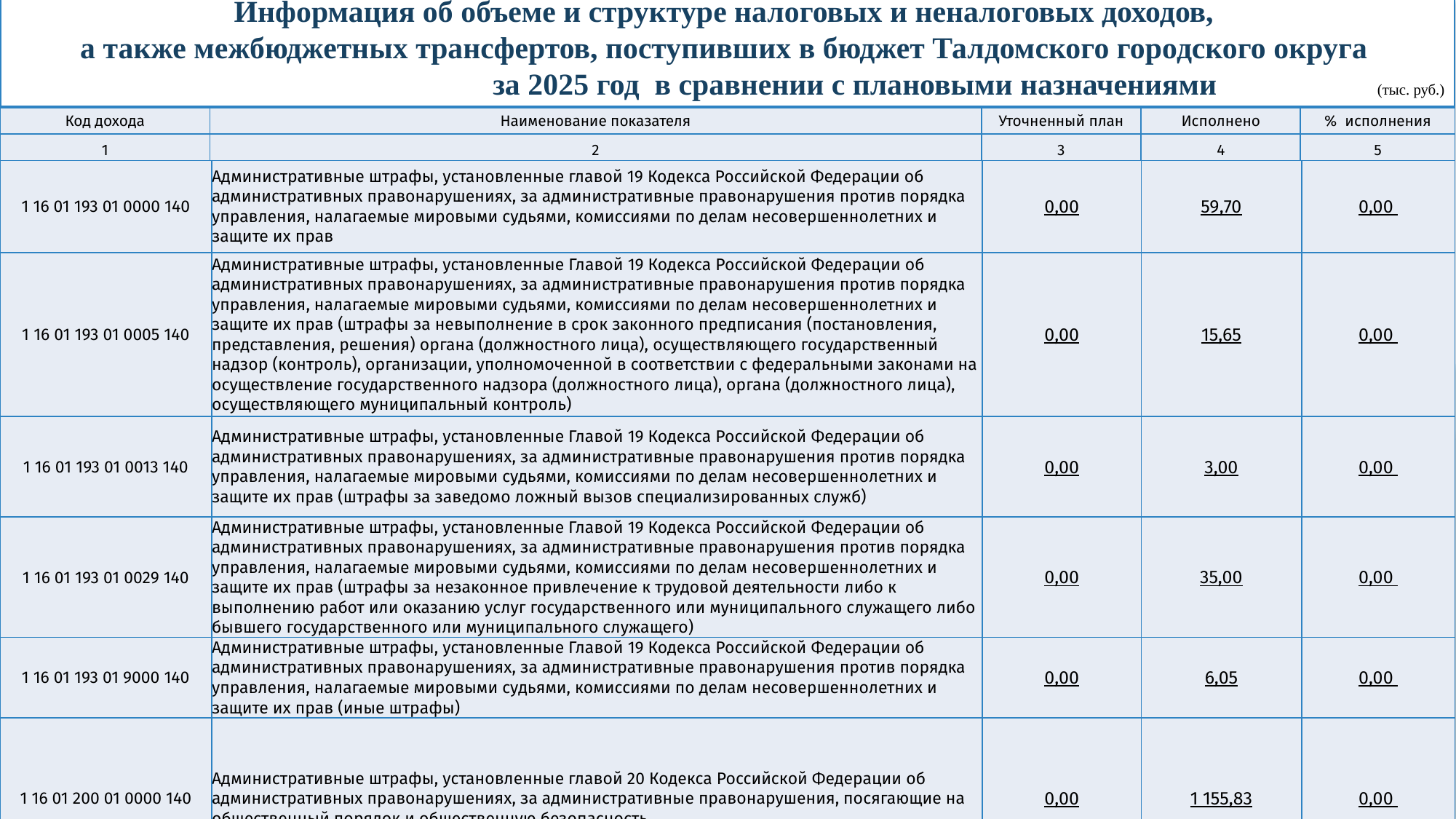

Информация об объеме и структуре налоговых и неналоговых доходов,
а также межбюджетных трансфертов, поступивших в бюджет Талдомского городского округа
                                   за 2025 год  в сравнении с плановыми назначениями                     (тыс. руб.)
| Код дохода | Наименование показателя | Уточненный план | Исполнено | % исполнения |
| --- | --- | --- | --- | --- |
| 1 | 2 | 3 | 4 | 5 |
| 1 16 01 193 01 0000 140 | Административные штрафы, установленные главой 19 Кодекса Российской Федерации об административных правонарушениях, за административные правонарушения против порядка управления, налагаемые мировыми судьями, комиссиями по делам несовершеннолетних и защите их прав | 0,00 | 59,70 | 0,00 |
| --- | --- | --- | --- | --- |
| 1 16 01 193 01 0005 140 | Административные штрафы, установленные Главой 19 Кодекса Российской Федерации об административных правонарушениях, за административные правонарушения против порядка управления, налагаемые мировыми судьями, комиссиями по делам несовершеннолетних и защите их прав (штрафы за невыполнение в срок законного предписания (постановления, представления, решения) органа (должностного лица), осуществляющего государственный надзор (контроль), организации, уполномоченной в соответствии с федеральными законами на осуществление государственного надзора (должностного лица), органа (должностного лица), осуществляющего муниципальный контроль) | 0,00 | 15,65 | 0,00 |
| 1 16 01 193 01 0013 140 | Административные штрафы, установленные Главой 19 Кодекса Российской Федерации об административных правонарушениях, за административные правонарушения против порядка управления, налагаемые мировыми судьями, комиссиями по делам несовершеннолетних и защите их прав (штрафы за заведомо ложный вызов специализированных служб) | 0,00 | 3,00 | 0,00 |
| 1 16 01 193 01 0029 140 | Административные штрафы, установленные Главой 19 Кодекса Российской Федерации об административных правонарушениях, за административные правонарушения против порядка управления, налагаемые мировыми судьями, комиссиями по делам несовершеннолетних и защите их прав (штрафы за незаконное привлечение к трудовой деятельности либо к выполнению работ или оказанию услуг государственного или муниципального служащего либо бывшего государственного или муниципального служащего) | 0,00 | 35,00 | 0,00 |
| 1 16 01 193 01 9000 140 | Административные штрафы, установленные Главой 19 Кодекса Российской Федерации об административных правонарушениях, за административные правонарушения против порядка управления, налагаемые мировыми судьями, комиссиями по делам несовершеннолетних и защите их прав (иные штрафы) | 0,00 | 6,05 | 0,00 |
| 1 16 01 200 01 0000 140 | Административные штрафы, установленные главой 20 Кодекса Российской Федерации об административных правонарушениях, за административные правонарушения, посягающие на общественный порядок и общественную безопасность | 0,00 | 1 155,83 | 0,00 |
47